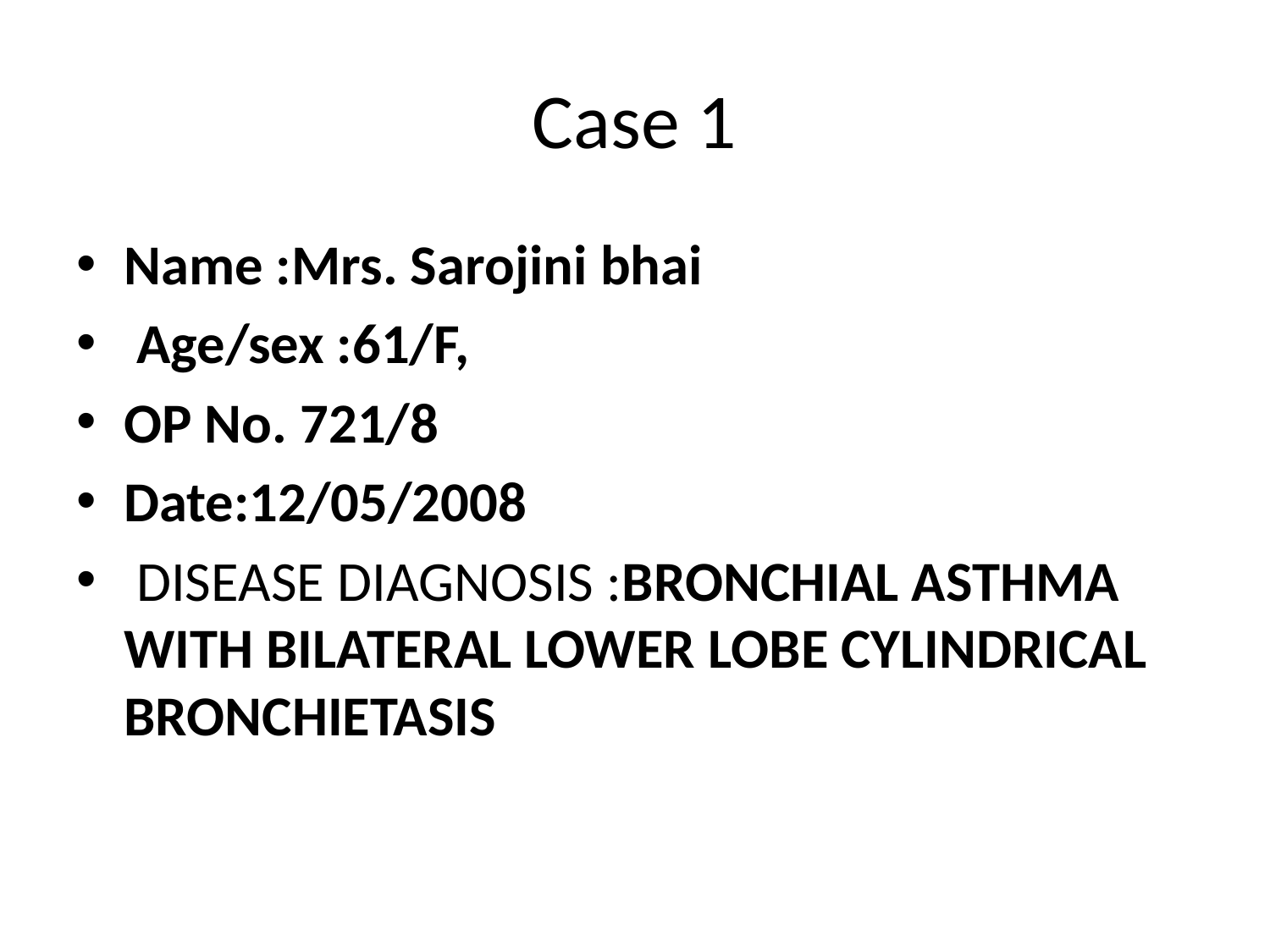

# Case 1
Name :Mrs. Sarojini bhai
 Age/sex :61/F,
OP No. 721/8
Date:12/05/2008
 DISEASE DIAGNOSIS :BRONCHIAL ASTHMA WITH BILATERAL LOWER LOBE CYLINDRICAL BRONCHIETASIS